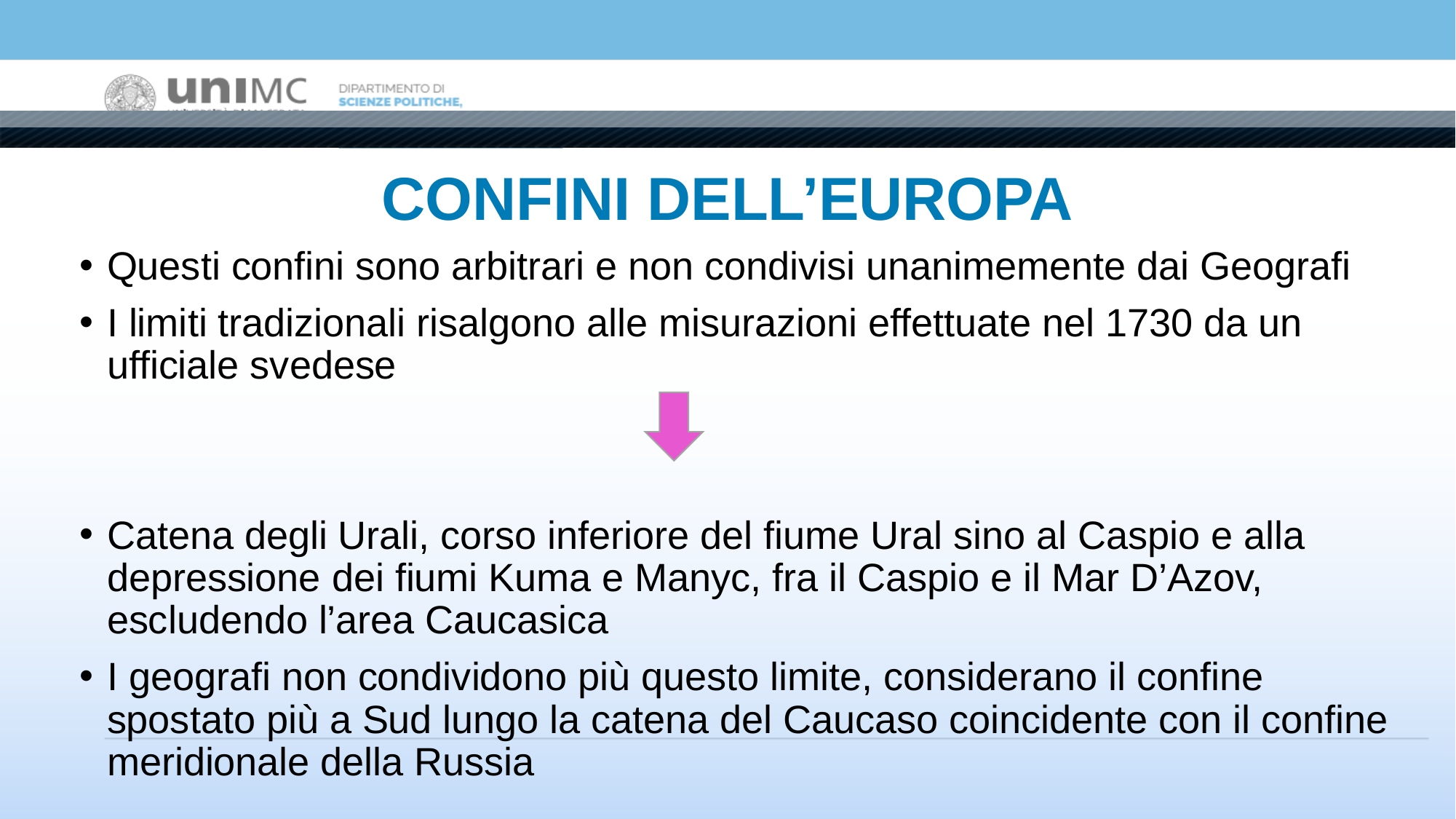

# CONFINI DELL’EUROPA
Questi confini sono arbitrari e non condivisi unanimemente dai Geografi
I limiti tradizionali risalgono alle misurazioni effettuate nel 1730 da un ufficiale svedese

Catena degli Urali, corso inferiore del fiume Ural sino al Caspio e alla depressione dei fiumi Kuma e Manyc, fra il Caspio e il Mar D’Azov, escludendo l’area Caucasica
I geografi non condividono più questo limite, considerano il confine spostato più a Sud lungo la catena del Caucaso coincidente con il confine meridionale della Russia